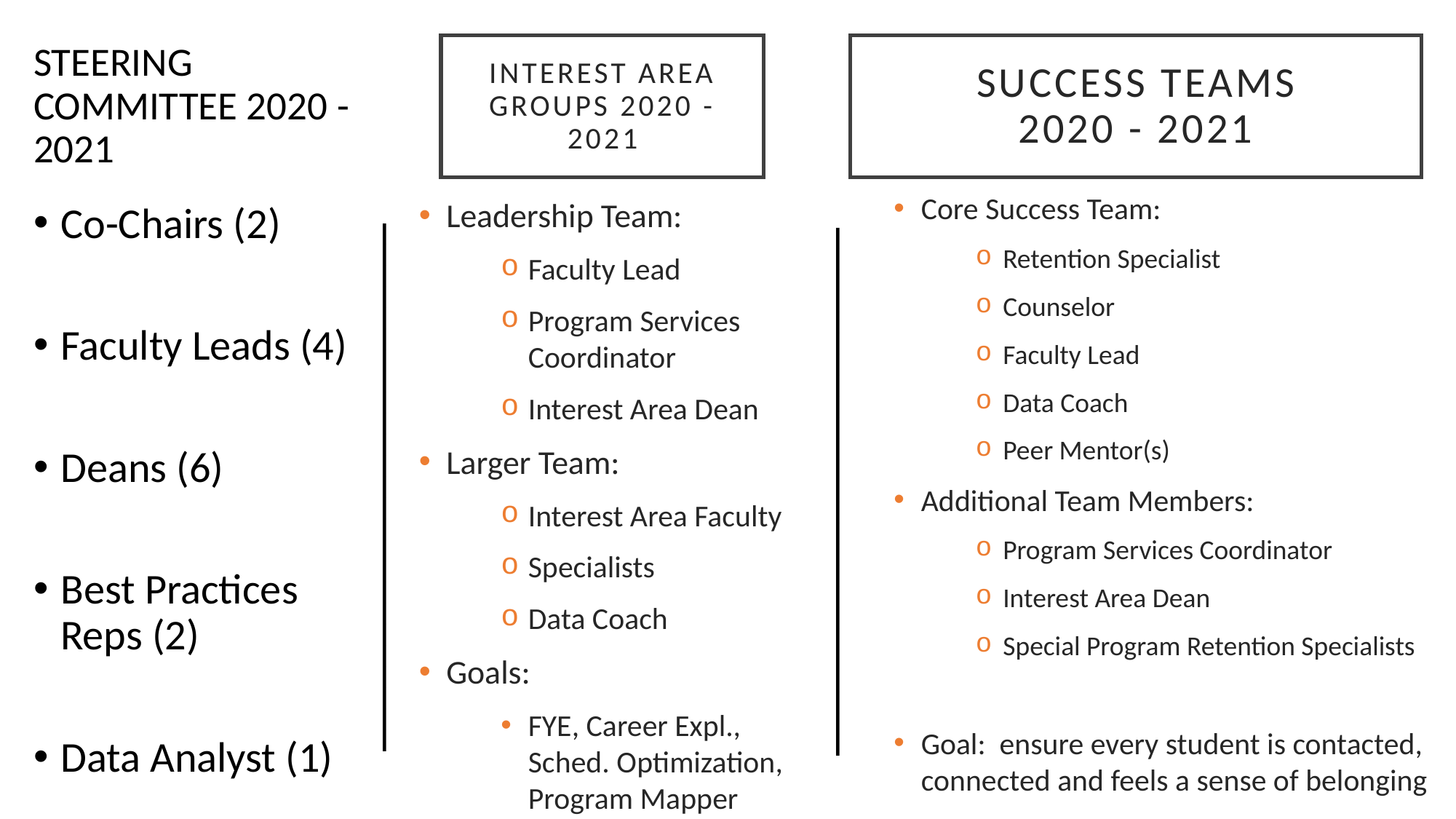

# STEERING COMMITTEE 2020 - 2021
Interest Area Groups 2020 - 2021
Success teams
2020 - 2021
Core Success Team:
Retention Specialist
Counselor
Faculty Lead
Data Coach
Peer Mentor(s)
Additional Team Members:
Program Services Coordinator
Interest Area Dean
Special Program Retention Specialists

Goal:  ensure every student is contacted, connected and feels a sense of belonging
Leadership Team:
Faculty Lead
Program Services Coordinator
Interest Area Dean
Larger Team:
Interest Area Faculty
Specialists
Data Coach
Goals:
FYE, Career Expl., Sched. Optimization, Program Mapper
Co-Chairs (2)

Faculty Leads (4)

Deans (6)

Best Practices Reps (2)

Data Analyst (1)

Specialist Reps (1 - 2)

Student Reps (1 – 2)
_________________________
_________________________